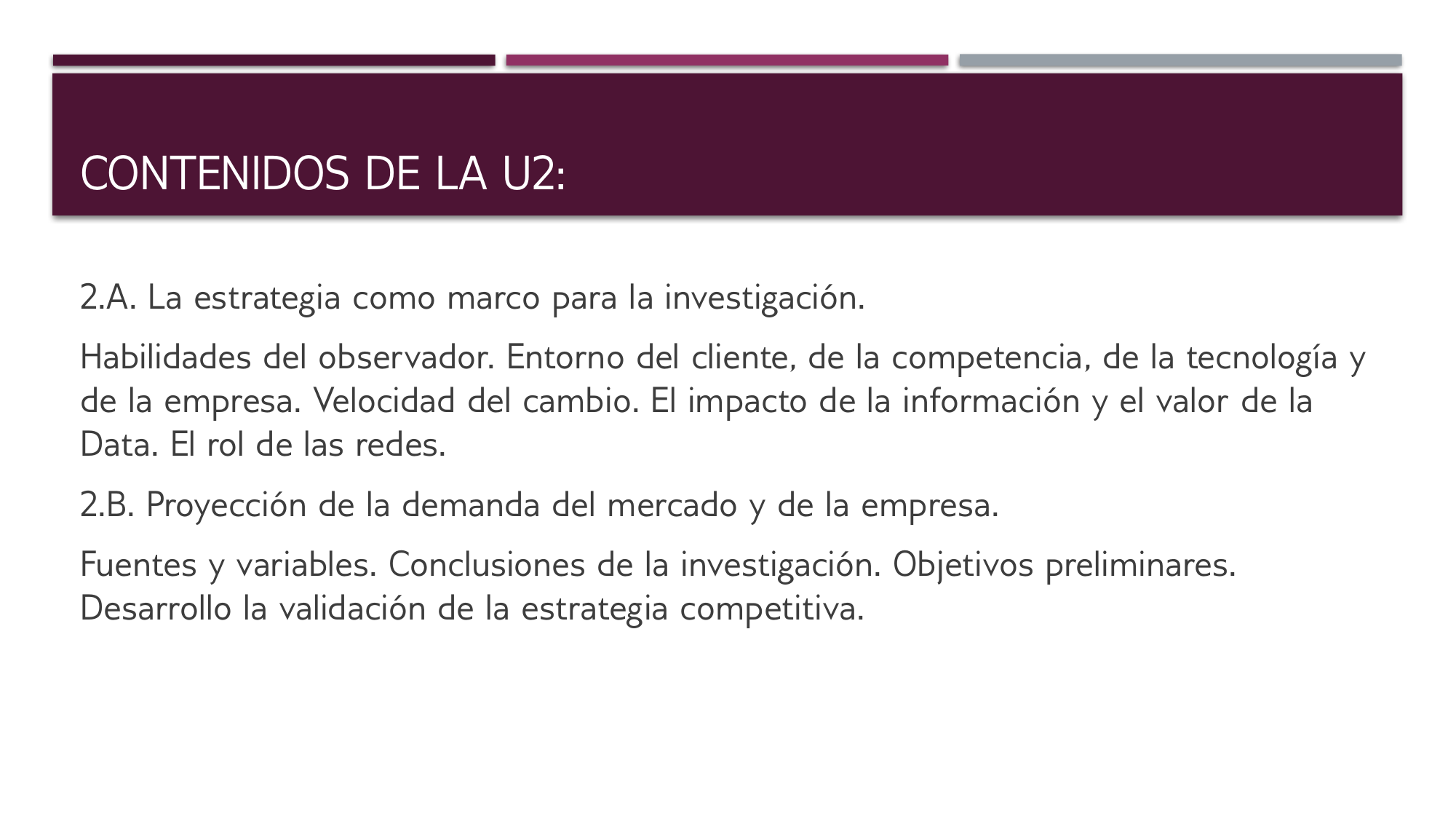

# Contenidos de la U2:
2.A. La estrategia como marco para la investigación.
Habilidades del observador. Entorno del cliente, de la competencia, de la tecnología y de la empresa. Velocidad del cambio. El impacto de la información y el valor de la Data. El rol de las redes.
2.B. Proyección de la demanda del mercado y de la empresa.
Fuentes y variables. Conclusiones de la investigación. Objetivos preliminares. Desarrollo la validación de la estrategia competitiva.